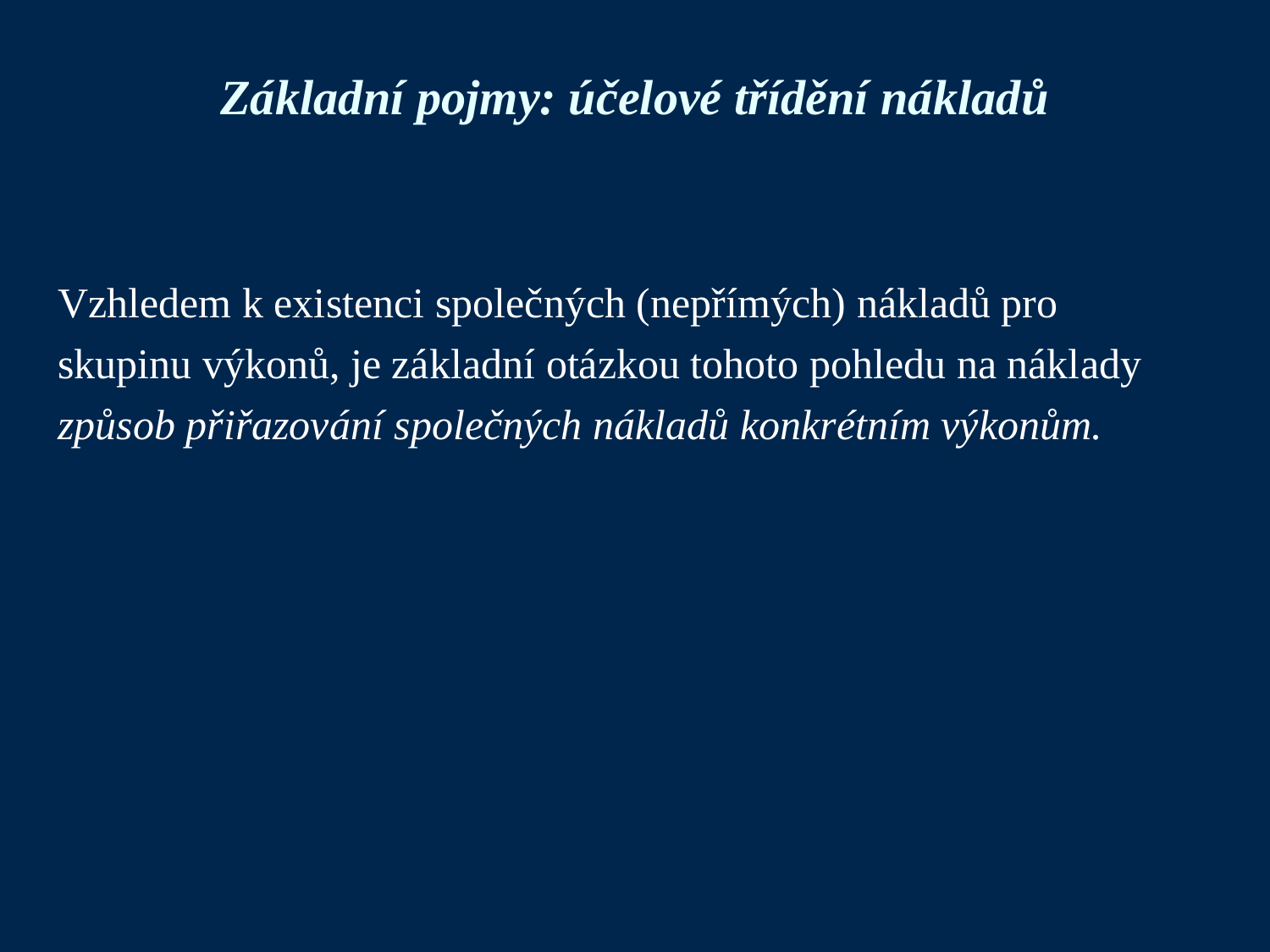

# Základní pojmy: účelové třídění nákladů

Vzhledem k existenci společných (nepřímých) nákladů pro skupinu výkonů, je základní otázkou tohoto pohledu na náklady způsob přiřazování společných nákladů konkrétním výkonům.